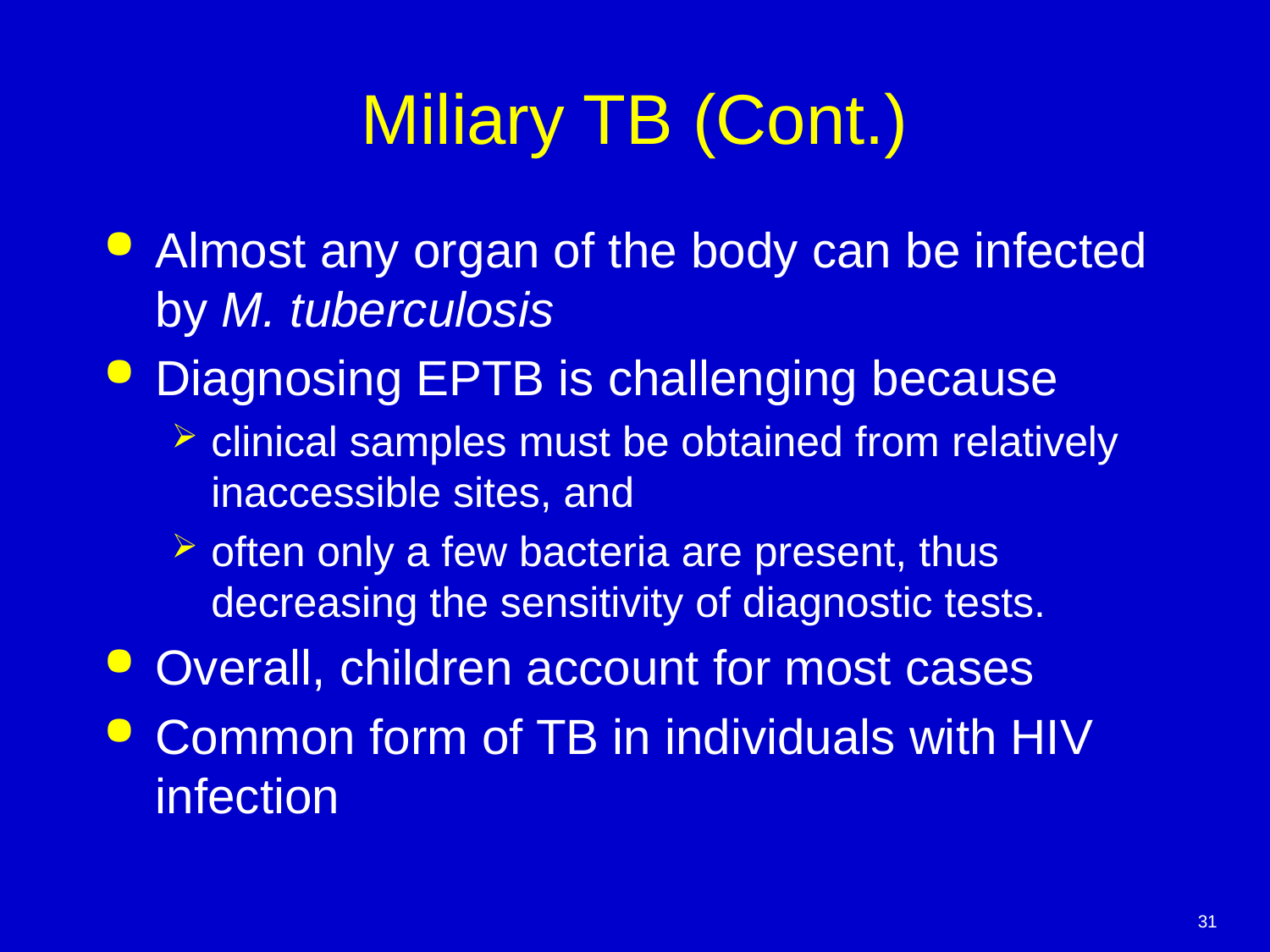

# Miliary TB (Cont.)
Almost any organ of the body can be infected by M. tuberculosis
Diagnosing EPTB is challenging because
clinical samples must be obtained from relatively inaccessible sites, and
often only a few bacteria are present, thus decreasing the sensitivity of diagnostic tests.
Overall, children account for most cases
Common form of TB in individuals with HIV infection